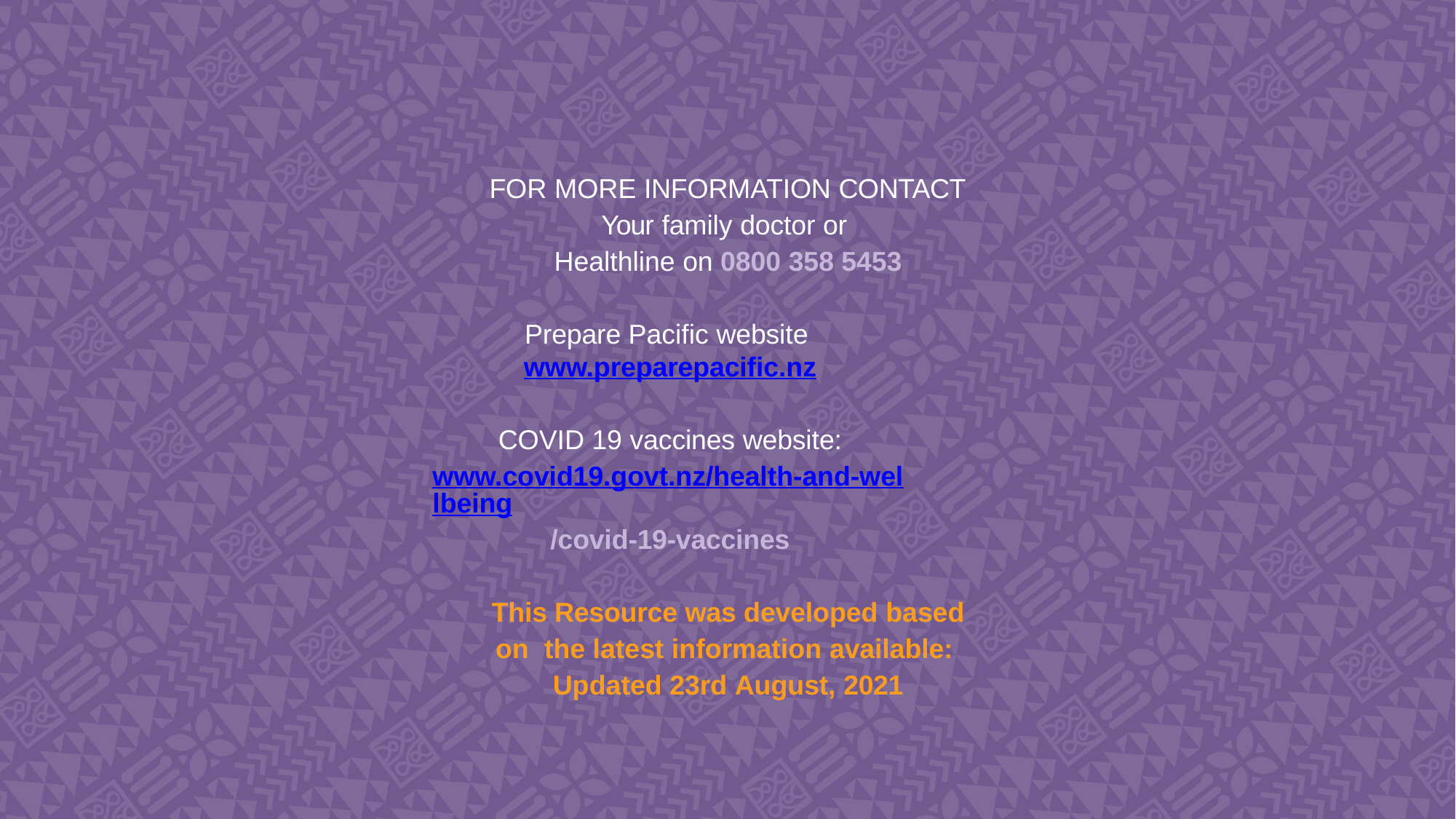

FOR MORE INFORMATION CONTACT
Your family doctor or  Healthline on 0800 358 5453

Prepare Pacific website www.preparepacific.nz

COVID 19 vaccines website:
www.covid19.govt.nz/health-and-wellbeing
/covid-19-vaccines

This Resource was developed based on  the latest information available:  Updated 23rd August, 2021